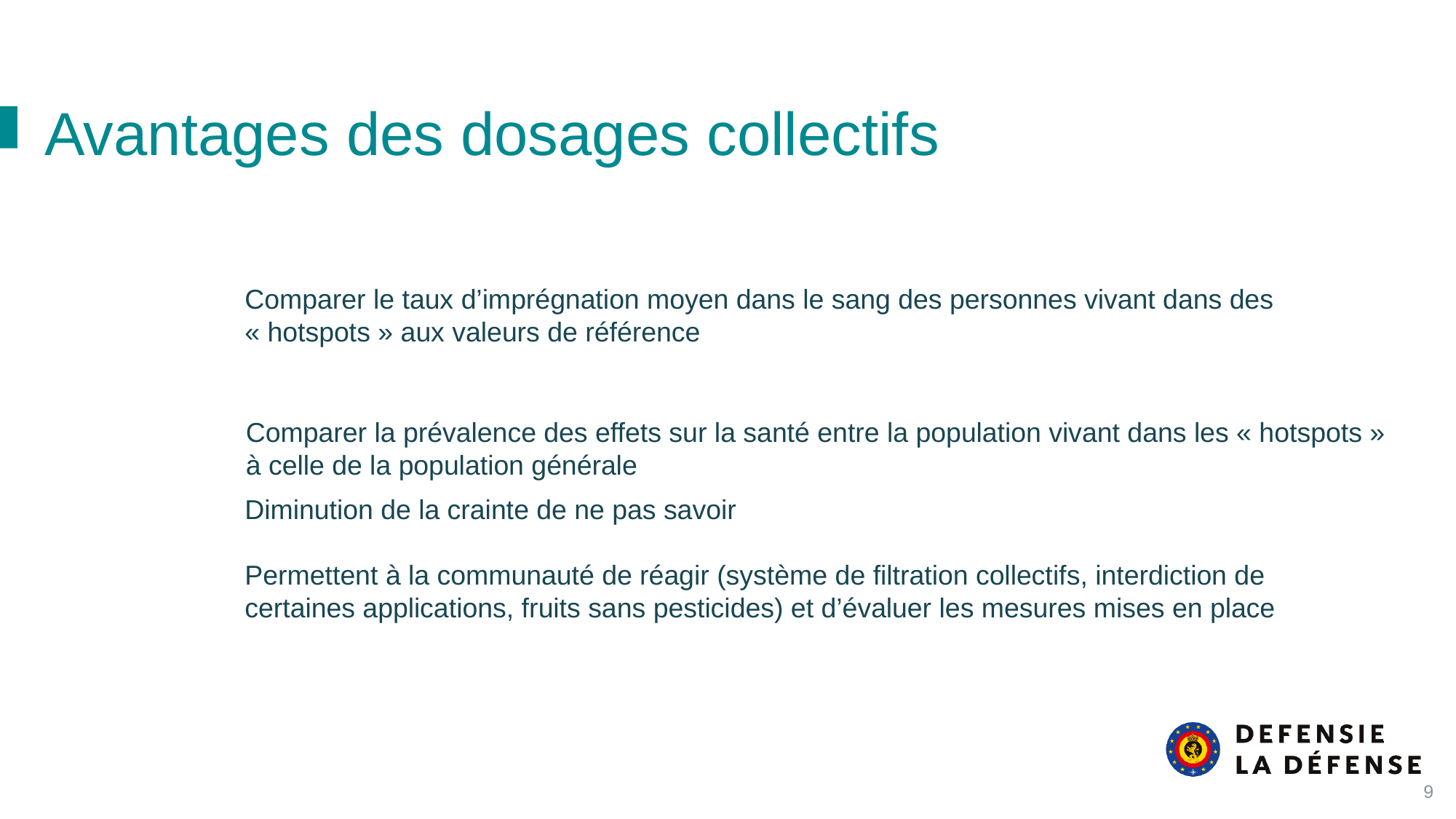

Avantages des dosages collectifs
Comparer le taux d’imprégnation moyen dans le sang des personnes vivant dans des « hotspots » aux valeurs de référence

Comparer la prévalence des effets sur la santé entre la population vivant dans les « hotspots »
à celle de la population générale
Diminution de la crainte de ne pas savoir

Permettent à la communauté de réagir (système de filtration collectifs, interdiction de certaines applications, fruits sans pesticides) et d’évaluer les mesures mises en place